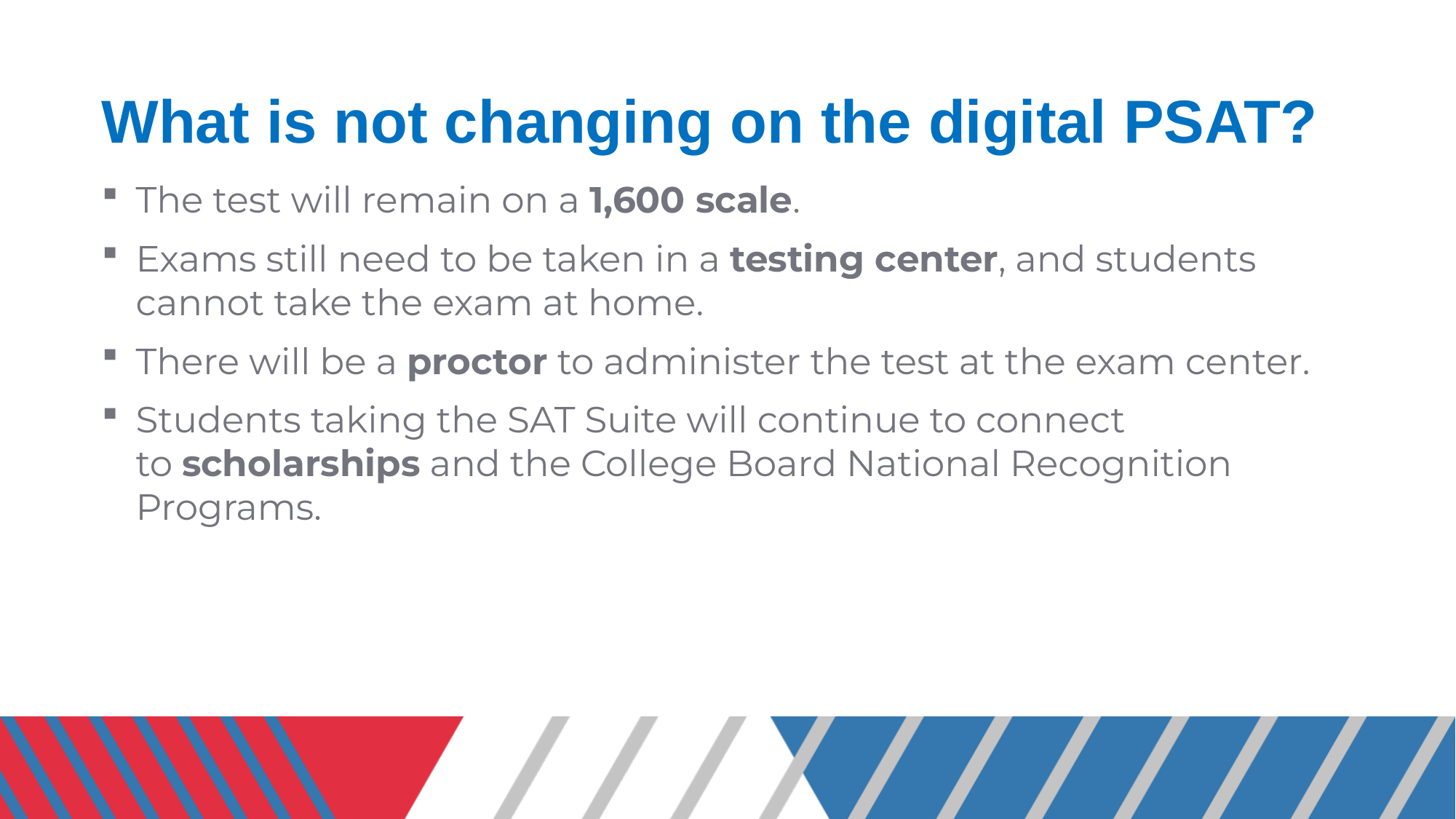

# What is not changing on the digital PSAT?
The test will remain on a 1,600 scale.
Exams still need to be taken in a testing center, and students cannot take the exam at home.
There will be a proctor to administer the test at the exam center.
Students taking the SAT Suite will continue to connect to scholarships and the College Board National Recognition Programs.